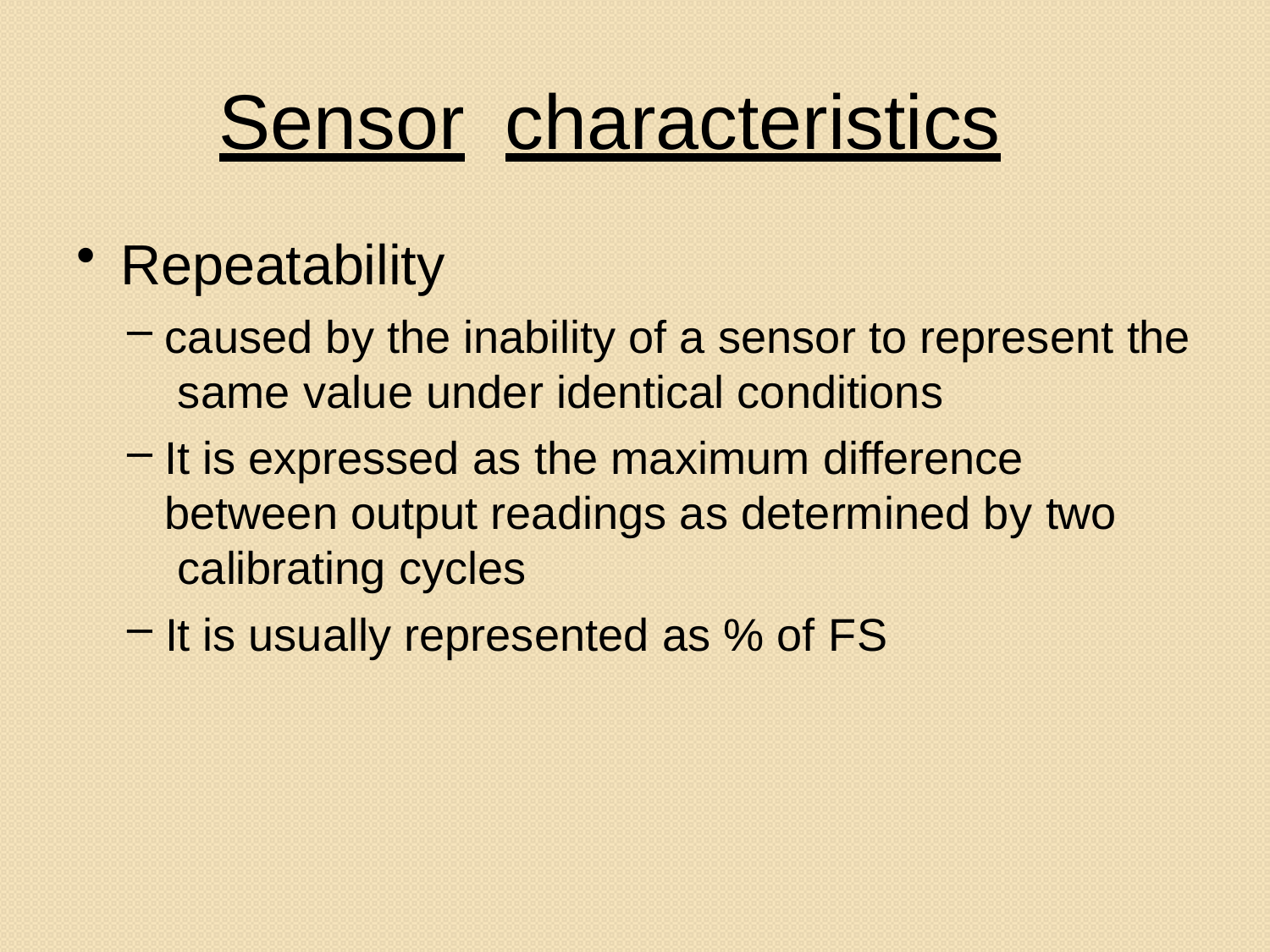

# Sensor	characteristics
Repeatability
caused by the inability of a sensor to represent the  same value under identical conditions
It is expressed as the maximum difference  between output readings as determined by two  calibrating cycles
It is usually represented as % of FS
12